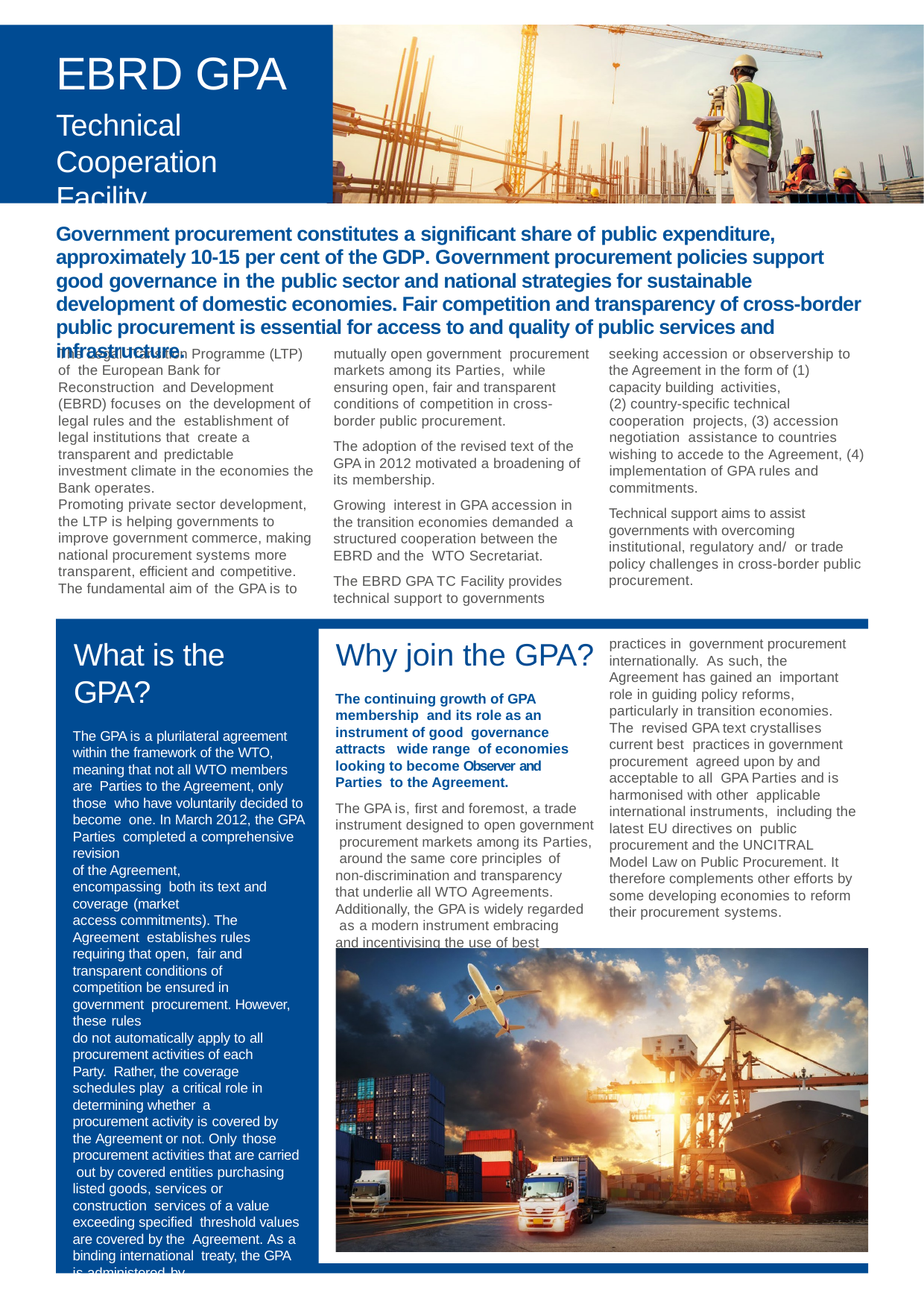

# EBRD GPA
Technical  Cooperation Facility
Government procurement constitutes a significant share of public expenditure,  approximately 10-15 per cent of the GDP. Government procurement policies support good governance in the public sector and national strategies for sustainable development of domestic economies. Fair competition and transparency of cross-border public procurement is essential for access to and quality of public services and infrastructure.
The Legal Transition Programme (LTP) of  the European Bank for Reconstruction  and Development (EBRD) focuses on  the development of legal rules and the  establishment of legal institutions that  create a transparent and predictable
investment climate in the economies the  Bank operates.
Promoting private sector development, the LTP is helping governments to improve government commerce, making national procurement systems more  transparent, efficient and competitive.
The fundamental aim of the GPA is to mutually open government  procurement markets among its Parties,  while ensuring open, fair and transparent  conditions of competition in cross-border public procurement.
The adoption of the revised text of the GPA in 2012 motivated a broadening of its membership.
Growing  interest in GPA accession in the transition economies demanded a structured cooperation between the EBRD and the  WTO Secretariat.
The EBRD GPA TC Facility provides technical support to governments  seeking accession or observership to the Agreement in the form of (1) capacity building activities,
(2) country-specific technical cooperation  projects, (3) accession negotiation  assistance to countries wishing to accede to the Agreement, (4) implementation of GPA rules and commitments.
Technical support aims to assist governments with overcoming  institutional, regulatory and/  or trade policy challenges in cross-border public procurement.

What is the GPA?
The GPA is a plurilateral agreement  within the framework of the WTO,  meaning that not all WTO members are  Parties to the Agreement, only those  who have voluntarily decided to become  one. In March 2012, the GPA Parties  completed a comprehensive revision
of the Agreement, encompassing  both its text and coverage (market
access commitments). The Agreement  establishes rules requiring that open,  fair and transparent conditions of  competition be ensured in government  procurement. However, these rules
do not automatically apply to all  procurement activities of each Party.  Rather, the coverage schedules play  a critical role in determining whether  a procurement activity is covered by  the Agreement or not. Only those
procurement activities that are carried  out by covered entities purchasing  listed goods, services or construction  services of a value exceeding specified  threshold values are covered by the  Agreement. As a binding international  treaty, the GPA is administered by
the Committee on Government  Procurement which is composed of  representatives of all its Parties.

Access the text of the revised GPA  and WTO related legal instruments  and e-GPA market access portal.
Why join the GPA?
The continuing growth of GPA membership  and its role as an instrument of good  governance attracts   wide range  of economies looking to become Observer  and Parties  to the Agreement.
The GPA is, first and foremost, a trade  instrument designed to open government  procurement markets among its Parties,  around the same core principles of
non-discrimination and transparency  that underlie all WTO Agreements.  Additionally, the GPA is widely regarded  as a modern instrument embracing and incentivising the use of best practices in  government procurement internationally.  As such, the Agreement has gained an  important role in guiding policy reforms,  particularly in transition economies. The  revised GPA text crystallises current best  practices in government procurement  agreed upon by and acceptable to all  GPA Parties and is harmonised with other  applicable international instruments,  including the latest EU directives on  public procurement and the UNCITRAL  Model Law on Public Procurement. It  therefore complements other efforts by  some developing economies to reform  their procurement systems.